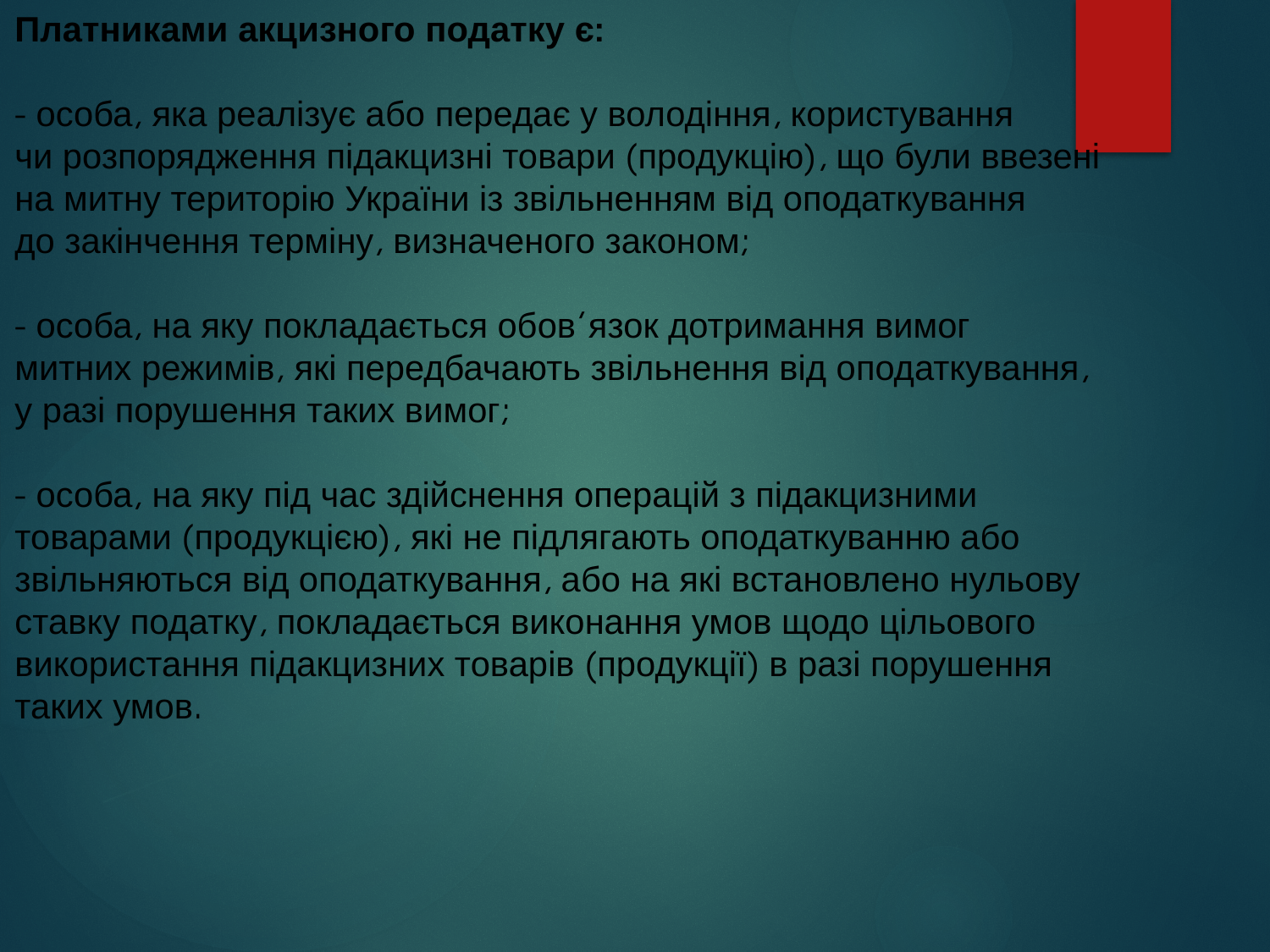

# Платниками акцизного податку є: - особа, яка реалізує або передає у володіння, користування чи розпорядження підакцизні товари (продукцію), що були ввезені на митну територію України із звільненням від оподаткування до закінчення терміну, визначеного законом; - особа, на яку покладається обов’язок дотримання вимог митних режимів, які передбачають звільнення від оподаткування, у разі порушення таких вимог; - особа, на яку під час здійснення операцій з підакцизними товарами (продукцією), які не підлягають оподаткуванню або звільняються від оподаткування, або на які встановлено нульову ставку податку, покладається виконання умов щодо цільового використання підакцизних товарів (продукції) в разі порушення таких умов.